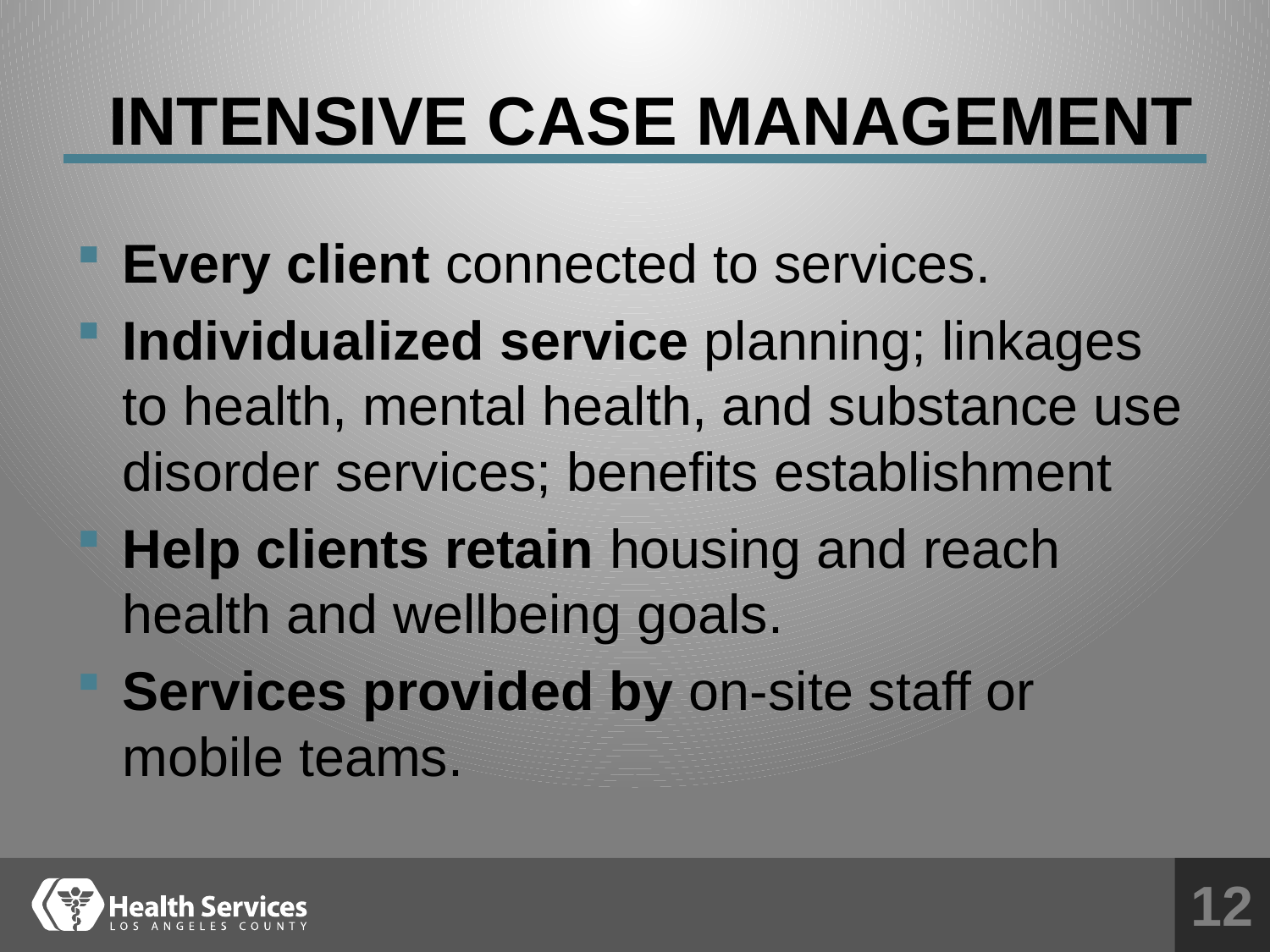

# Intensive case management
Every client connected to services.
Individualized service planning; linkages to health, mental health, and substance use disorder services; benefits establishment
Help clients retain housing and reach health and wellbeing goals.
Services provided by on-site staff or mobile teams.

12